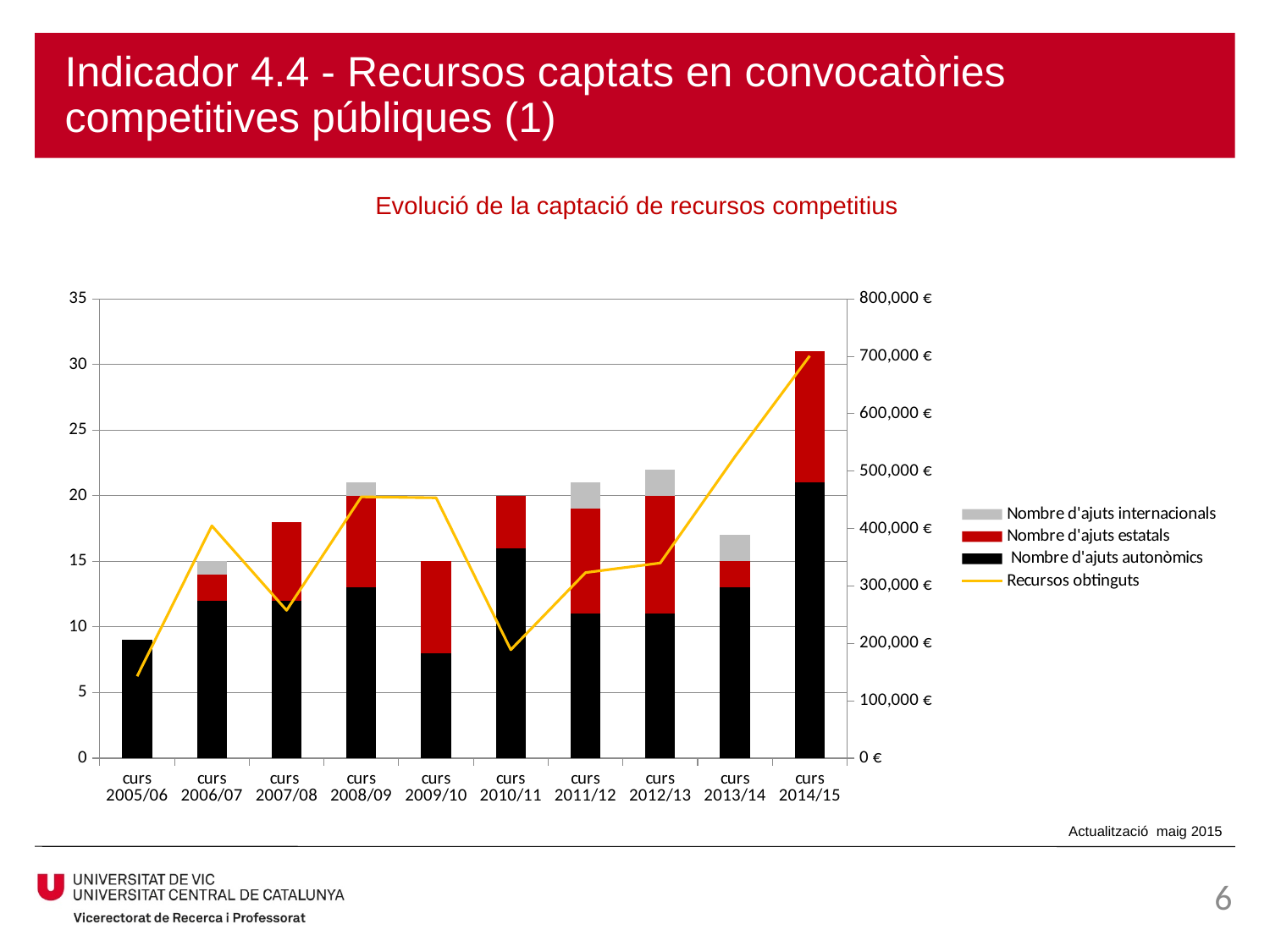

# Indicador 4.4 - Recursos captats en convocatòries competitives públiques (1)
Evolució de la captació de recursos competitius

### Chart

| Category |  Nombre d'ajuts autonòmics | Nombre d'ajuts estatals | Nombre d'ajuts internacionals | Recursos obtinguts |
|---|---|---|---|---|
| curs 2005/06 | 9.0 | None | None | 142641.0 |
| curs 2006/07 | 12.0 | 2.0 | 1.0 | 404779.31 |
| curs  2007/08 | 12.0 | 6.0 | 0.0 | 257488.11 |
| curs 2008/09 | 13.0 | 7.0 | 1.0 | 455236.92 |
| curs 2009/10 | 8.0 | 7.0 | 0.0 | 453613.19 |
| curs 2010/11 | 16.0 | 4.0 | 0.0 | 188845.91 |
| curs 2011/12 | 11.0 | 8.0 | 2.0 | 323267.83 |
| curs 2012/13 | 11.0 | 9.0 | 2.0 | 339919.02 |
| curs 2013/14 | 13.0 | 2.0 | 2.0 | 525404.92 |
| curs 2014/15 | 21.0 | 10.0 | 0.0 | 700837.04 |
Actualització  maig 2015
6